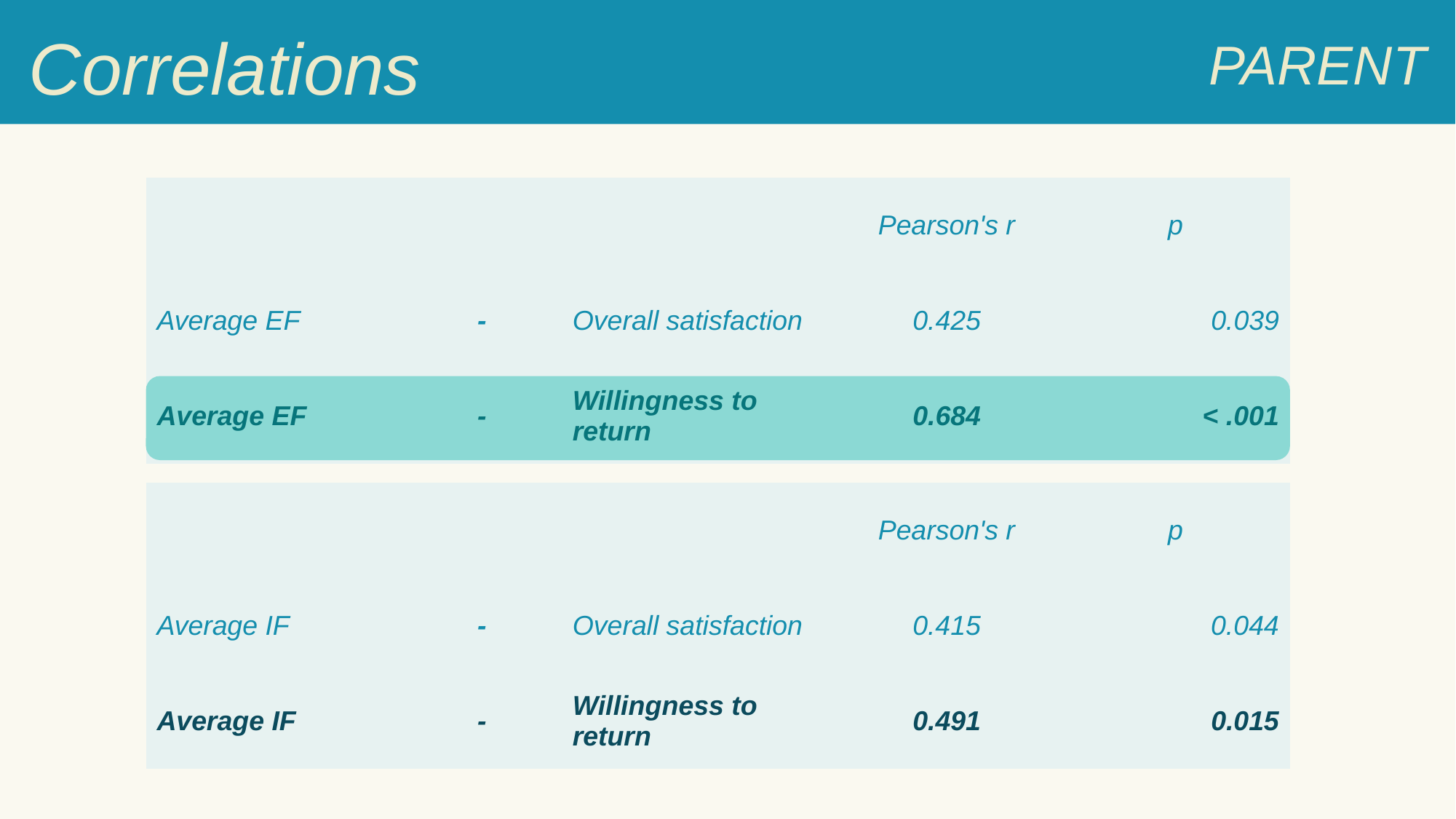

Correlations
PARENT
|  |  |  | Pearson's r | p |
| --- | --- | --- | --- | --- |
| Average EF | - | Overall satisfaction | 0.425 | 0.039 |
| Average EF | - | Willingness to return | 0.684 | < .001 |

|  |  |  | Pearson's r | p |
| --- | --- | --- | --- | --- |
| Average IF | - | Overall satisfaction | 0.415 | 0.044 |
| Average IF | - | Willingness to return | 0.491 | 0.015 |